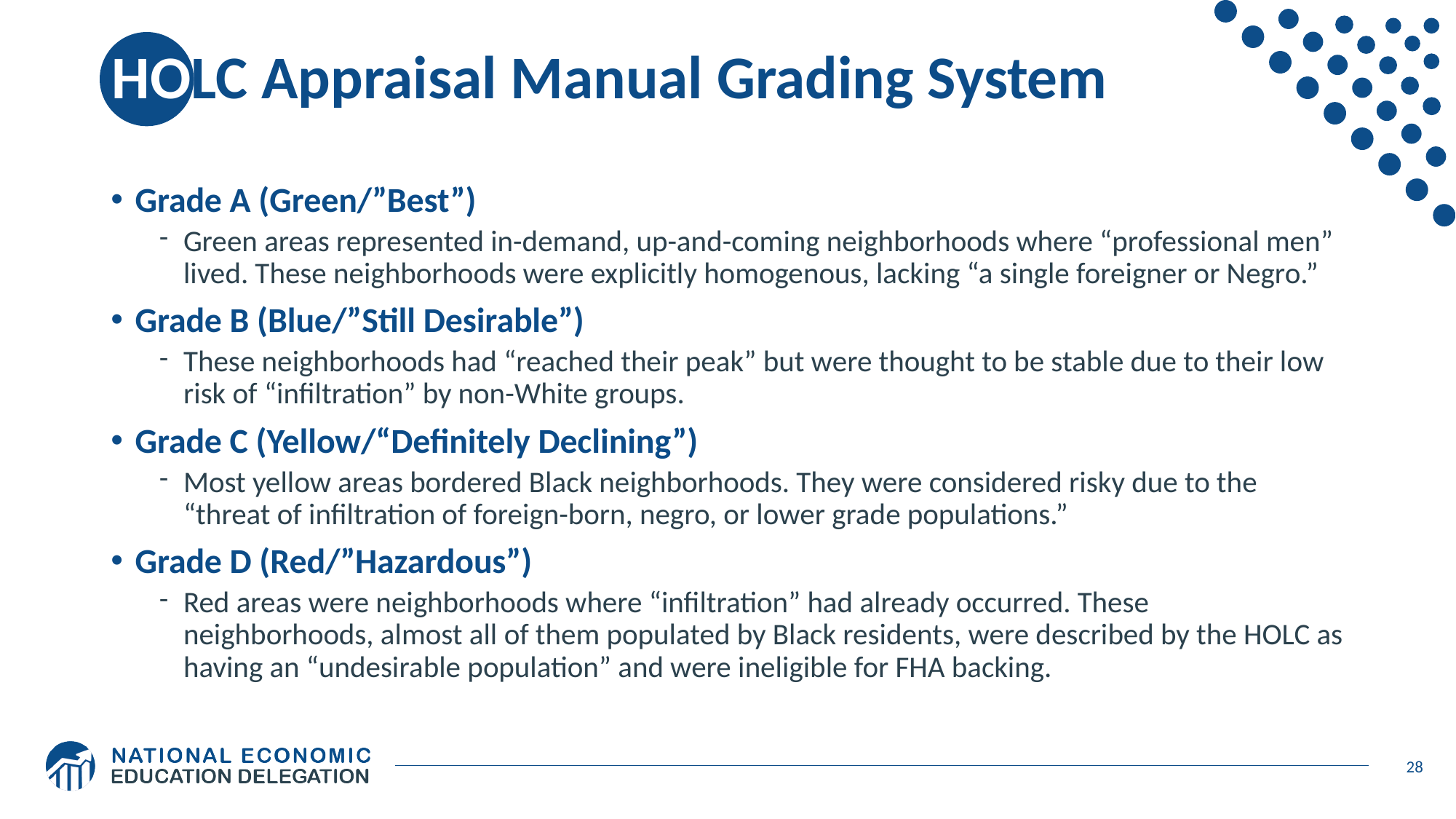

# HOLC Appraisal Manual Grading System
Grade A (Green/”Best”)
Green areas represented in-demand, up-and-coming neighborhoods where “professional men” lived. These neighborhoods were explicitly homogenous, lacking “a single foreigner or Negro.”
Grade B (Blue/”Still Desirable”)
These neighborhoods had “reached their peak” but were thought to be stable due to their low risk of “infiltration” by non-White groups.
Grade C (Yellow/“Definitely Declining”)
Most yellow areas bordered Black neighborhoods. They were considered risky due to the “threat of infiltration of foreign-born, negro, or lower grade populations.”
Grade D (Red/”Hazardous”)
Red areas were neighborhoods where “infiltration” had already occurred. These neighborhoods, almost all of them populated by Black residents, were described by the HOLC as having an “undesirable population” and were ineligible for FHA backing.
28